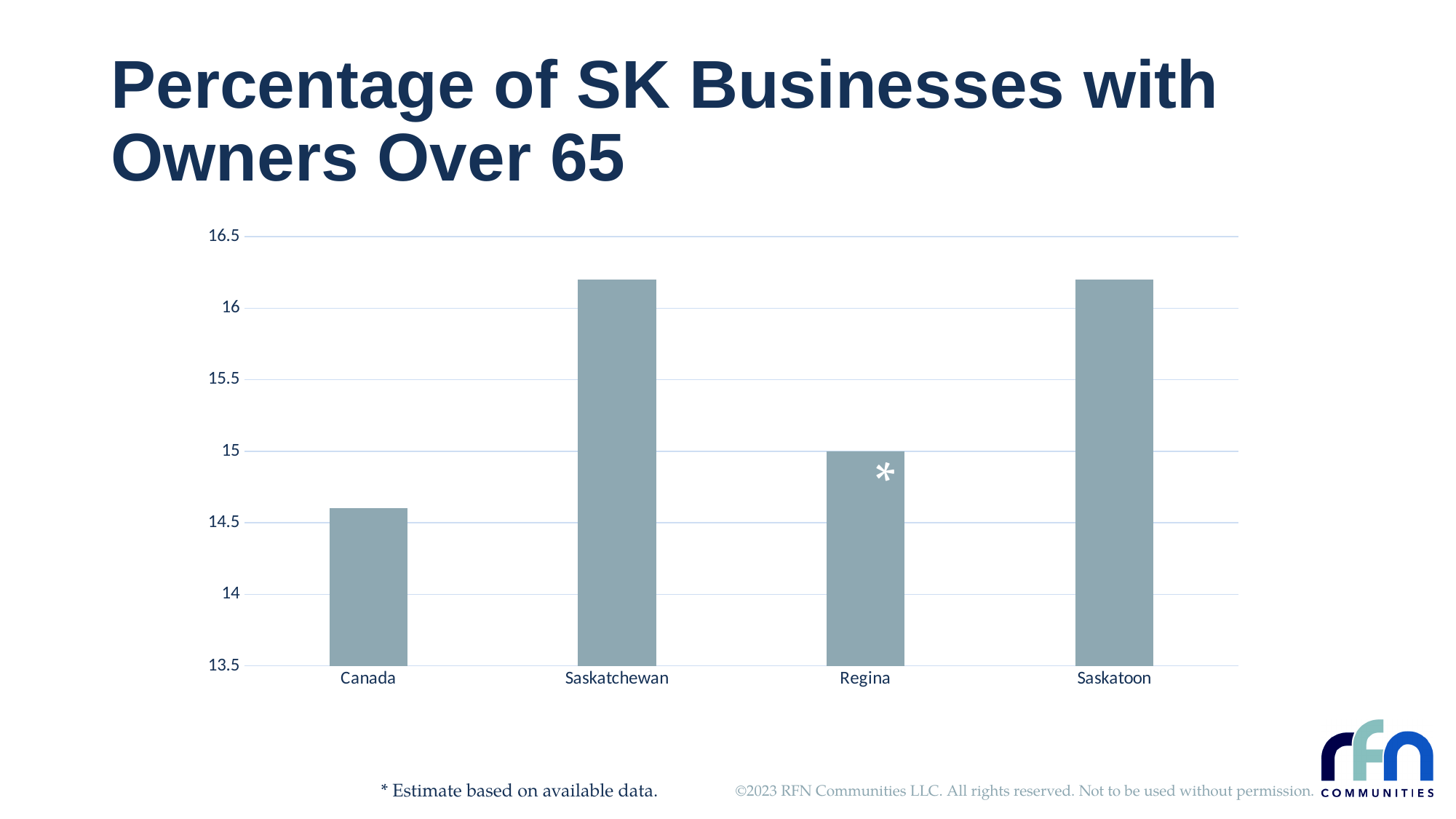

# Percentage of SK Businesses with Owners Over 65

### Chart

| Category | Column3 |
|---|---|
| Canada | 14.6 |
| Saskatchewan | 16.2 |
| Regina | 15.0 |
| Saskatoon | 16.2 |
*
* Estimate based on available data.